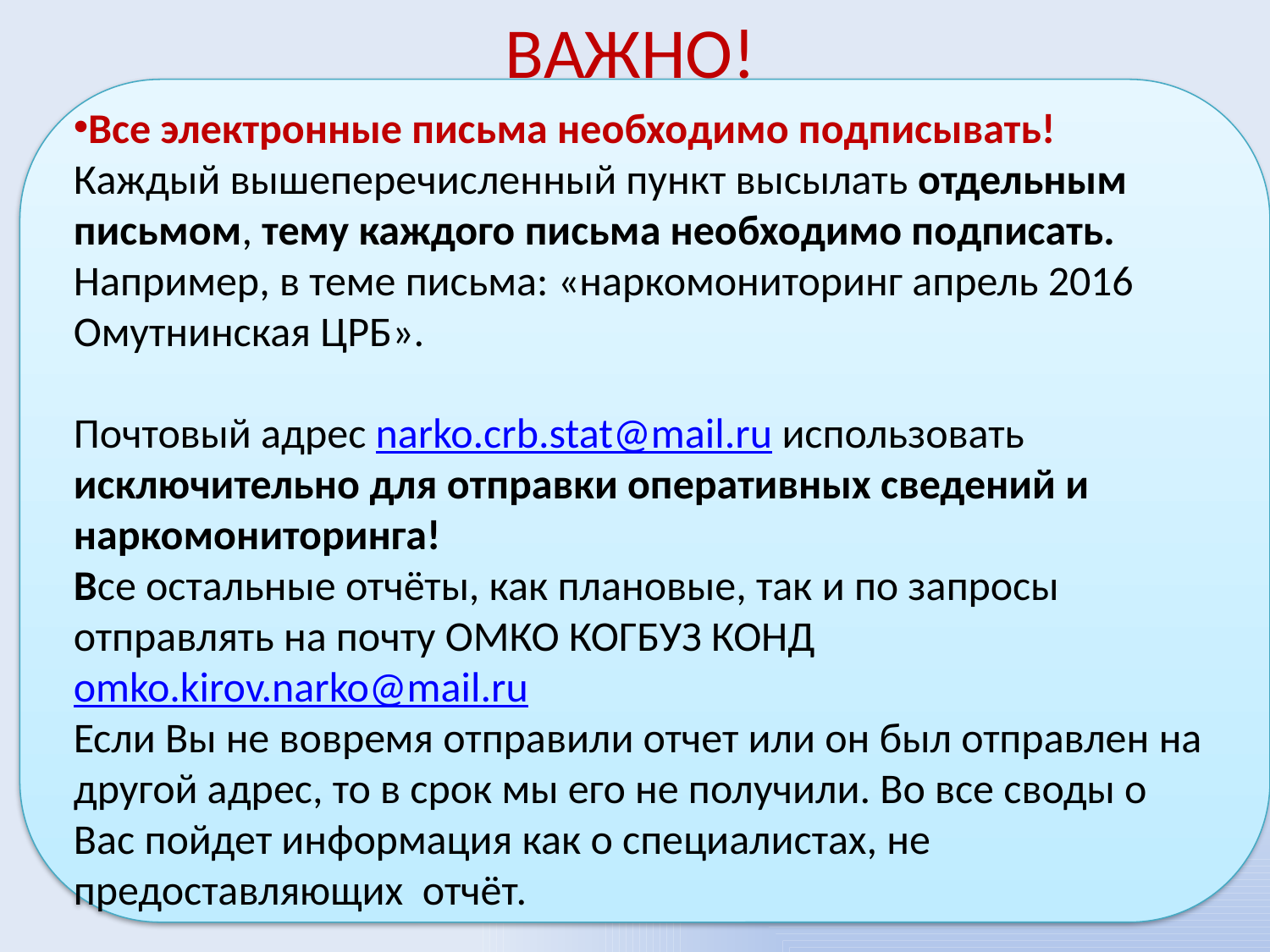

# ВАЖНО!

Все электронные письма необходимо подписывать!
Каждый вышеперечисленный пункт высылать отдельным письмом, тему каждого письма необходимо подписать.
Например, в теме письма: «наркомониторинг апрель 2016 Омутнинская ЦРБ».

Почтовый адрес narko.crb.stat@mail.ru использовать исключительно для отправки оперативных сведений и наркомониторинга!
Все остальные отчёты, как плановые, так и по запросы отправлять на почту ОМКО КОГБУЗ КОНД omko.kirov.narko@mail.ru
Если Вы не вовремя отправили отчет или он был отправлен на другой адрес, то в срок мы его не получили. Во все своды о Вас пойдет информация как о специалистах, не предоставляющих  отчёт.